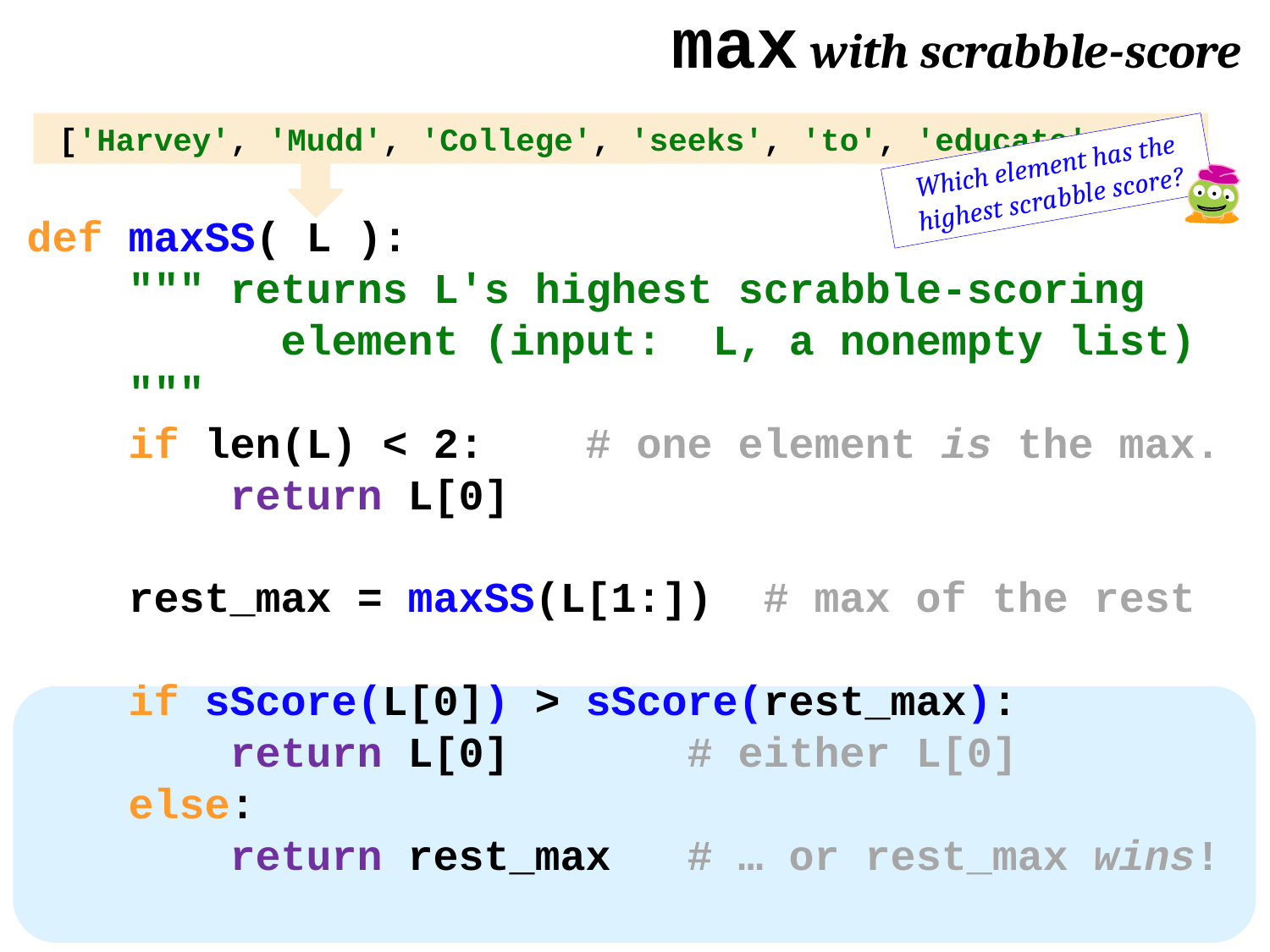

max with scrabble-score
['Harvey', 'Mudd', 'College', 'seeks', 'to', 'educate', … ]

Which element has the highest scrabble score?

def maxSS( L ):
    """ returns L's highest scrabble-scoring
		element (input:  L, a nonempty list)
    """
    if len(L) < 2:    # one element is the max.
        return L[0]

    rest_max = maxSS(L[1:])  # max of the rest

    if sScore(L[0]) > sScore(rest_max):
        return L[0]       # either L[0]
    else:
        return rest_max   # … or rest_max wins!